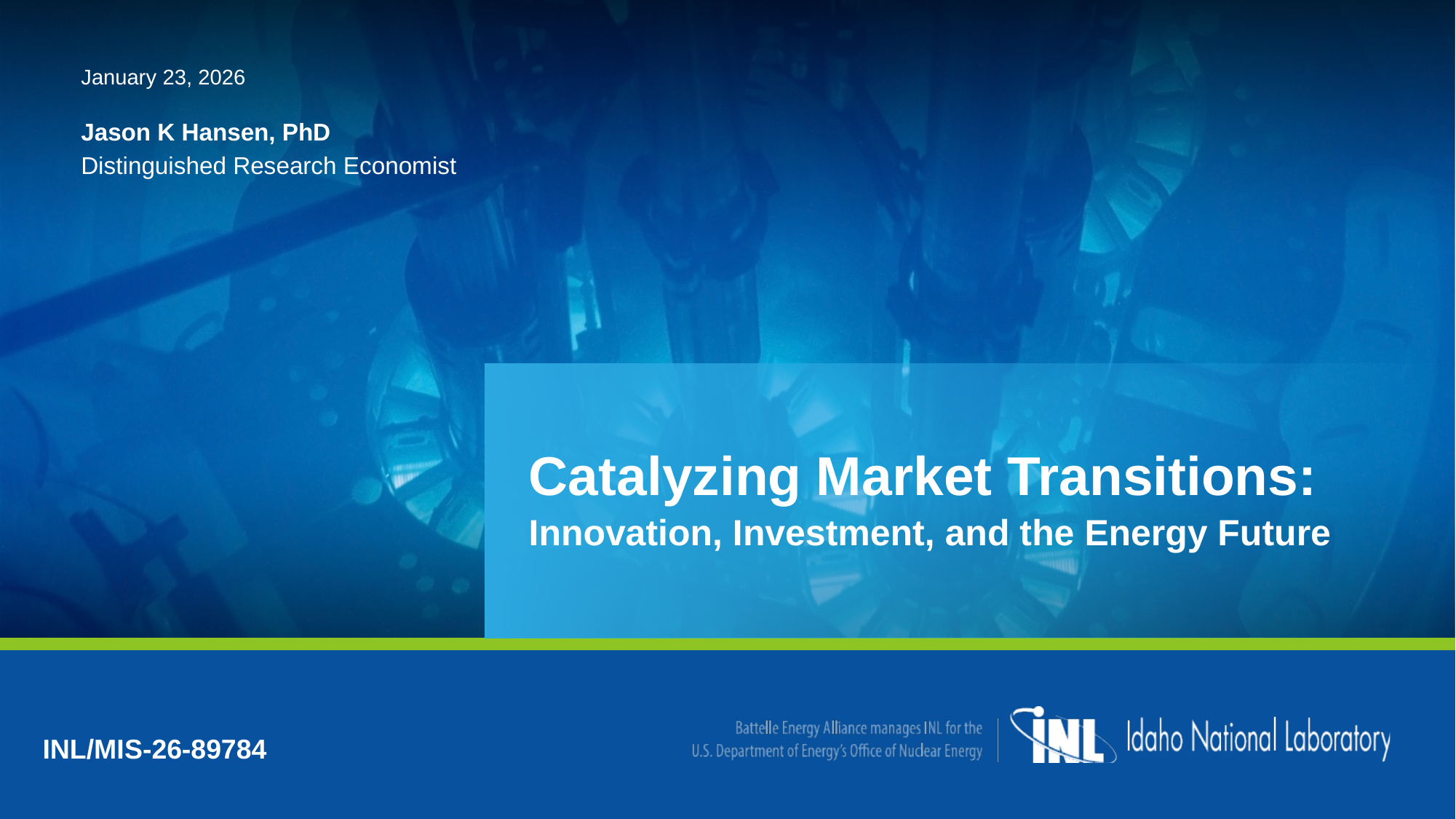

January 23, 2026
Jason K Hansen, PhD
Distinguished Research Economist
Catalyzing Market Transitions:
Innovation, Investment, and the Energy Future
INL/MIS-26-89784